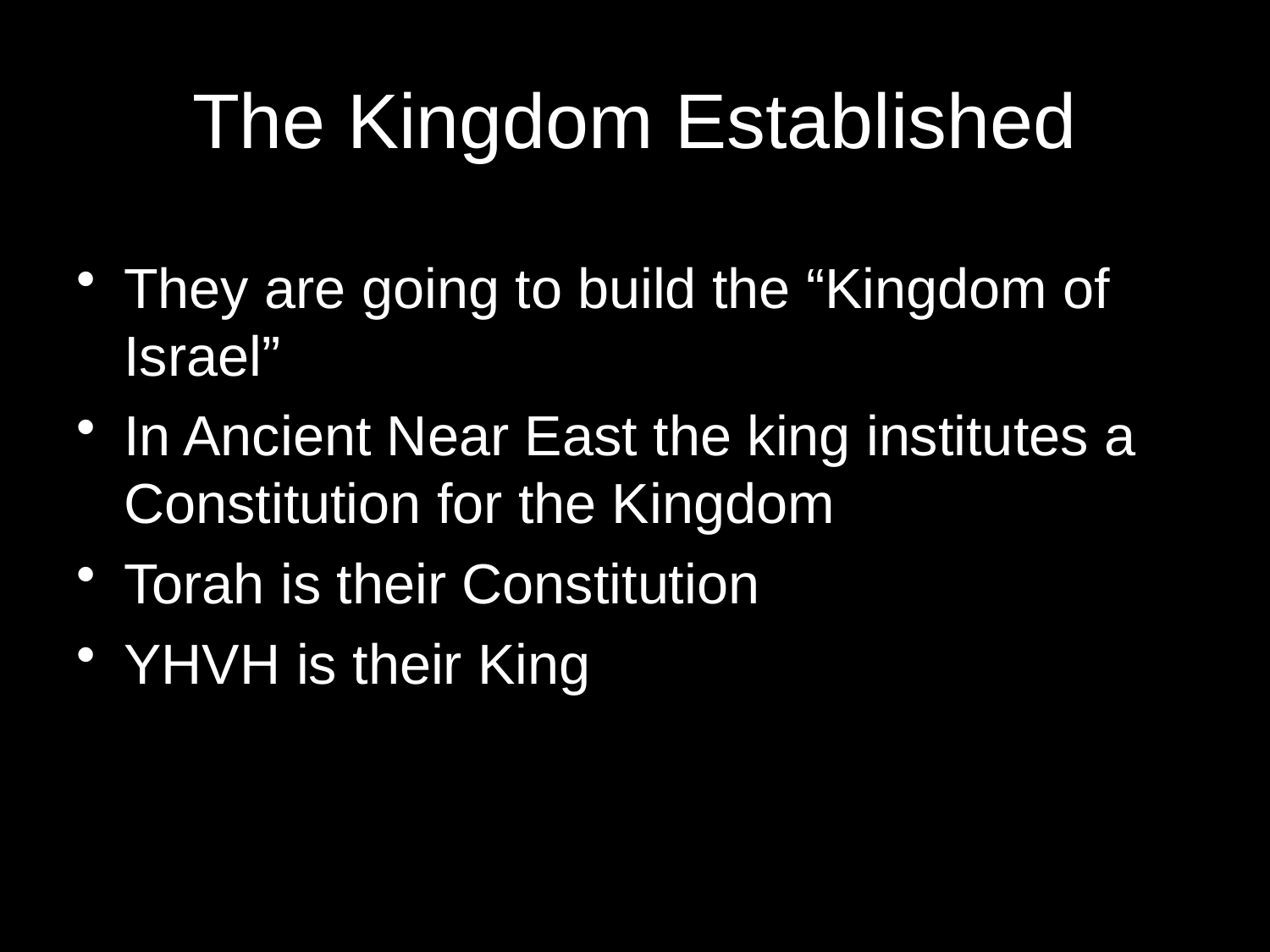

# The Kingdom Established
They are going to build the “Kingdom of Israel”
In Ancient Near East the king institutes a Constitution for the Kingdom
Torah is their Constitution
YHVH is their King
12